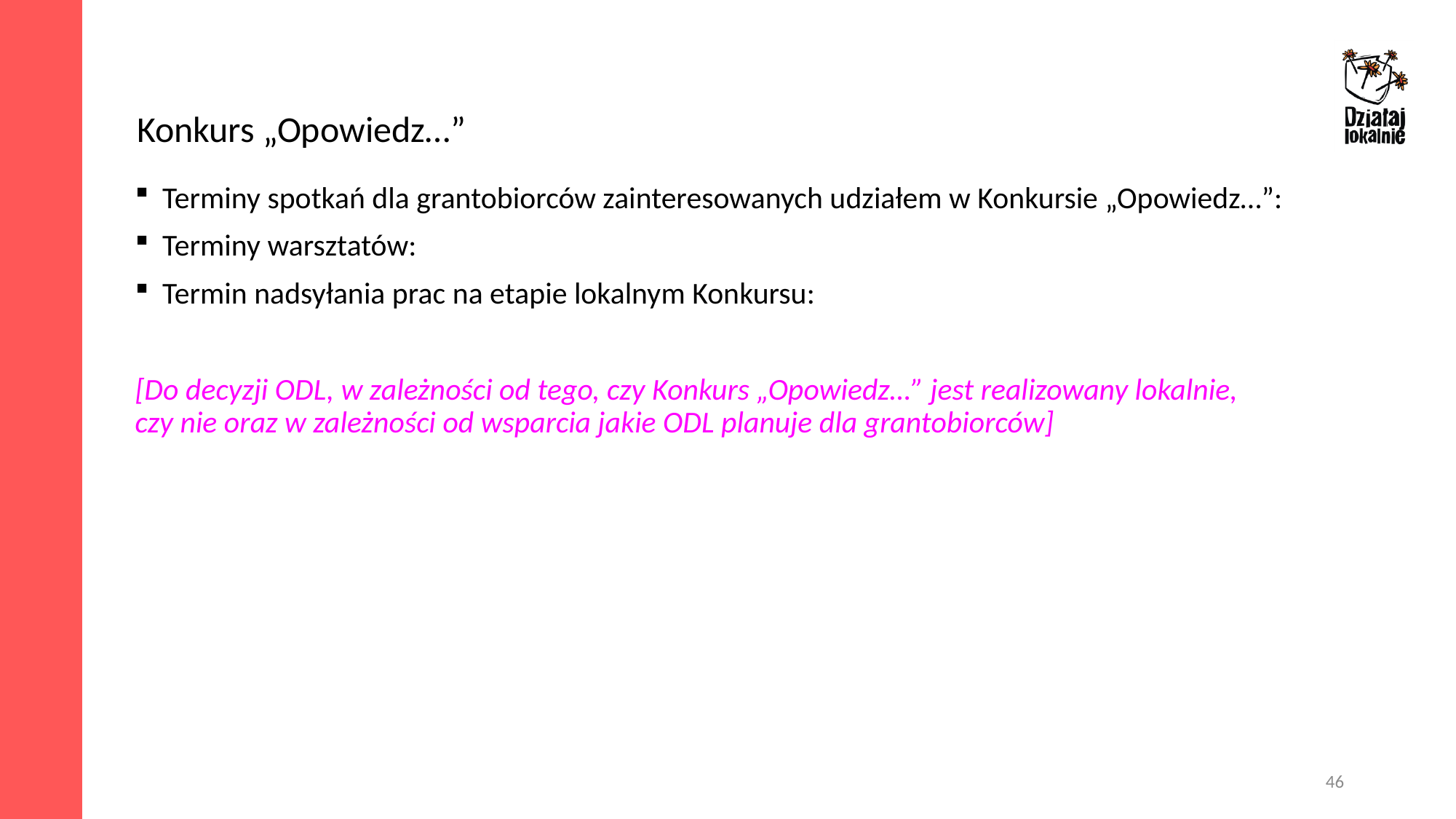

Konkurs „Opowiedz…”
Terminy spotkań dla grantobiorców zainteresowanych udziałem w Konkursie „Opowiedz…”:
Terminy warsztatów:
Termin nadsyłania prac na etapie lokalnym Konkursu:

[Do decyzji ODL, w zależności od tego, czy Konkurs „Opowiedz…” jest realizowany lokalnie,
czy nie oraz w zależności od wsparcia jakie ODL planuje dla grantobiorców]

46